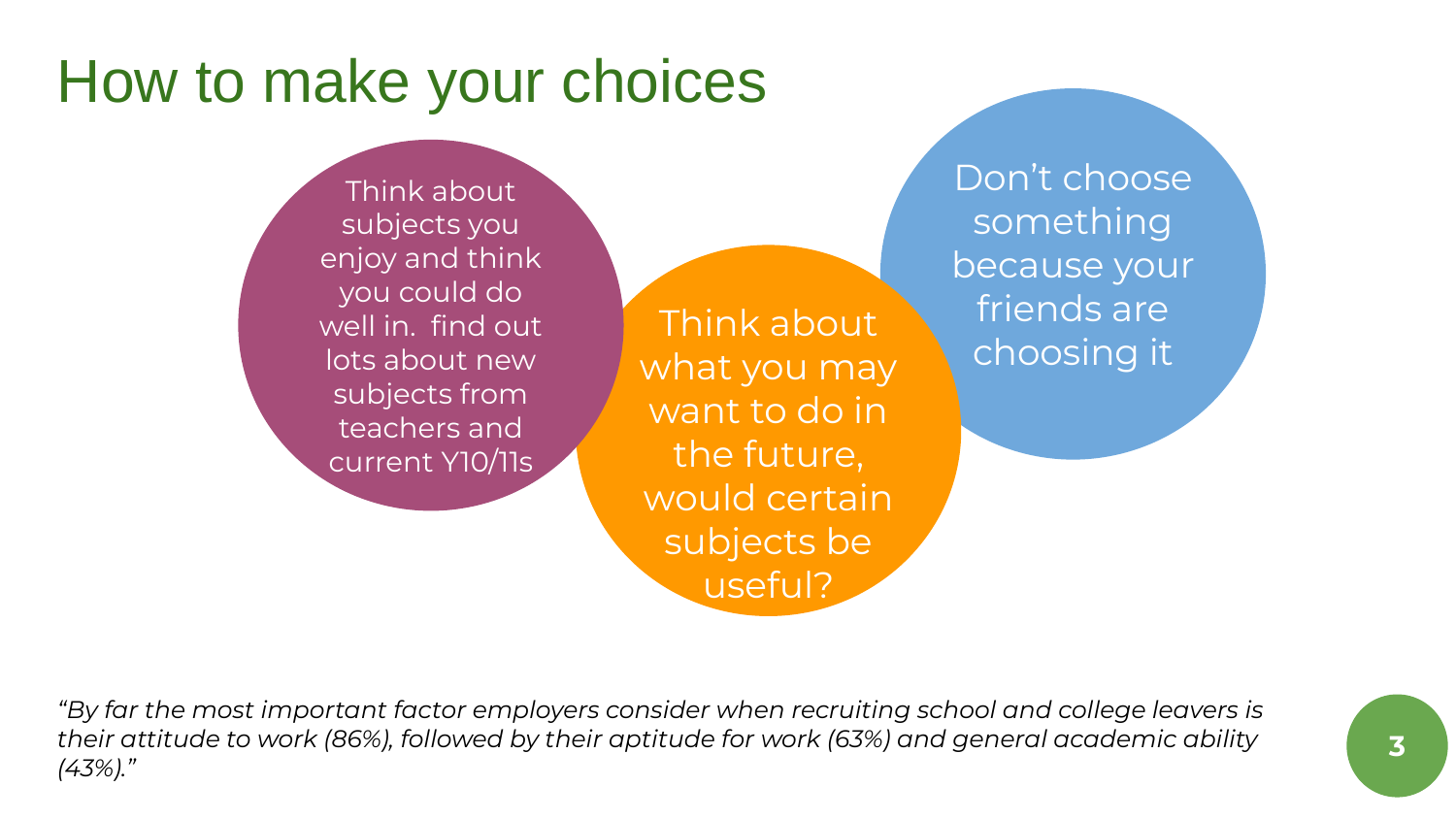

How to make your choices

Think about subjects you enjoy and think you could do well in.  find out lots about new subjects from teachers and current Y10/11s
Don’t choose something because your friends are choosing it

Think about what you may want to do in the future, would certain subjects be useful?

“By far the most important factor employers consider when recruiting school and college leavers is their attitude to work (86%), followed by their aptitude for work (63%) and general academic ability (43%).”

3